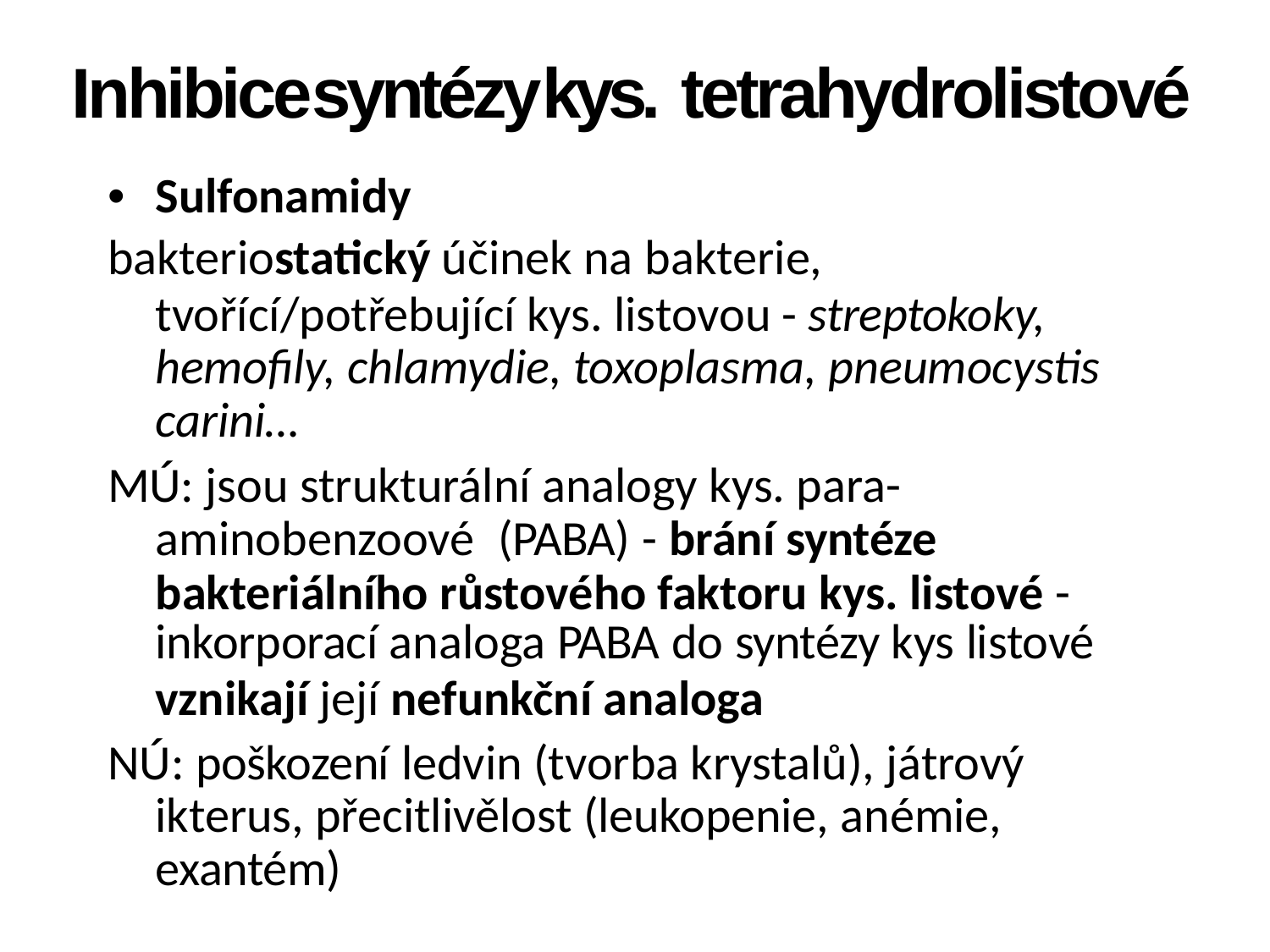

Inhibicesyntézykys. tetrahydrolistové
• Sulfonamidy
bakteriostatický účinek na bakterie,
tvořící/potřebující kys. listovou - streptokoky,
hemofily, chlamydie, toxoplasma, pneumocystis
carini…
MÚ: jsou strukturální analogy kys. para-
aminobenzoové (PABA) - brání syntéze
bakteriálního růstového faktoru kys. listové -
inkorporací analoga PABA do syntézy kys listové
vznikají její nefunkční analoga
NÚ: poškození ledvin (tvorba krystalů), játrový
ikterus, přecitlivělost (leukopenie, anémie,
exantém)